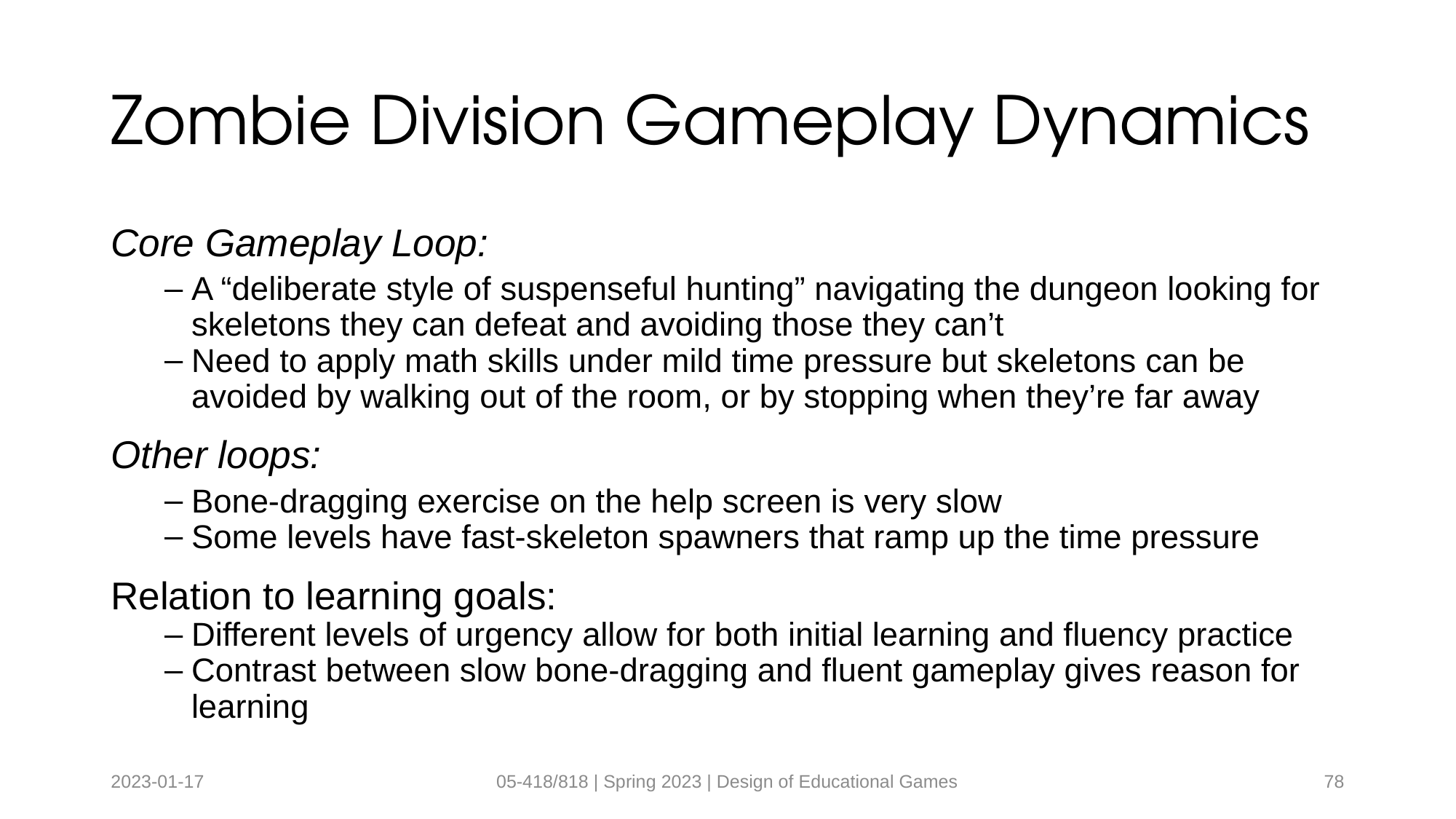

# Zombie Division Gameplay Dynamics
Core Gameplay Loop:
A “deliberate style of suspenseful hunting” navigating the dungeon looking for skeletons they can defeat and avoiding those they can’t
Need to apply math skills under mild time pressure but skeletons can be avoided by walking out of the room, or by stopping when they’re far away
Other loops:
Bone-dragging exercise on the help screen is very slow
Some levels have fast-skeleton spawners that ramp up the time pressure
Relation to learning goals:
Different levels of urgency allow for both initial learning and fluency practice
Contrast between slow bone-dragging and fluent gameplay gives reason for learning

2023-01-17
05-418/818 | Spring 2023 | Design of Educational Games
78